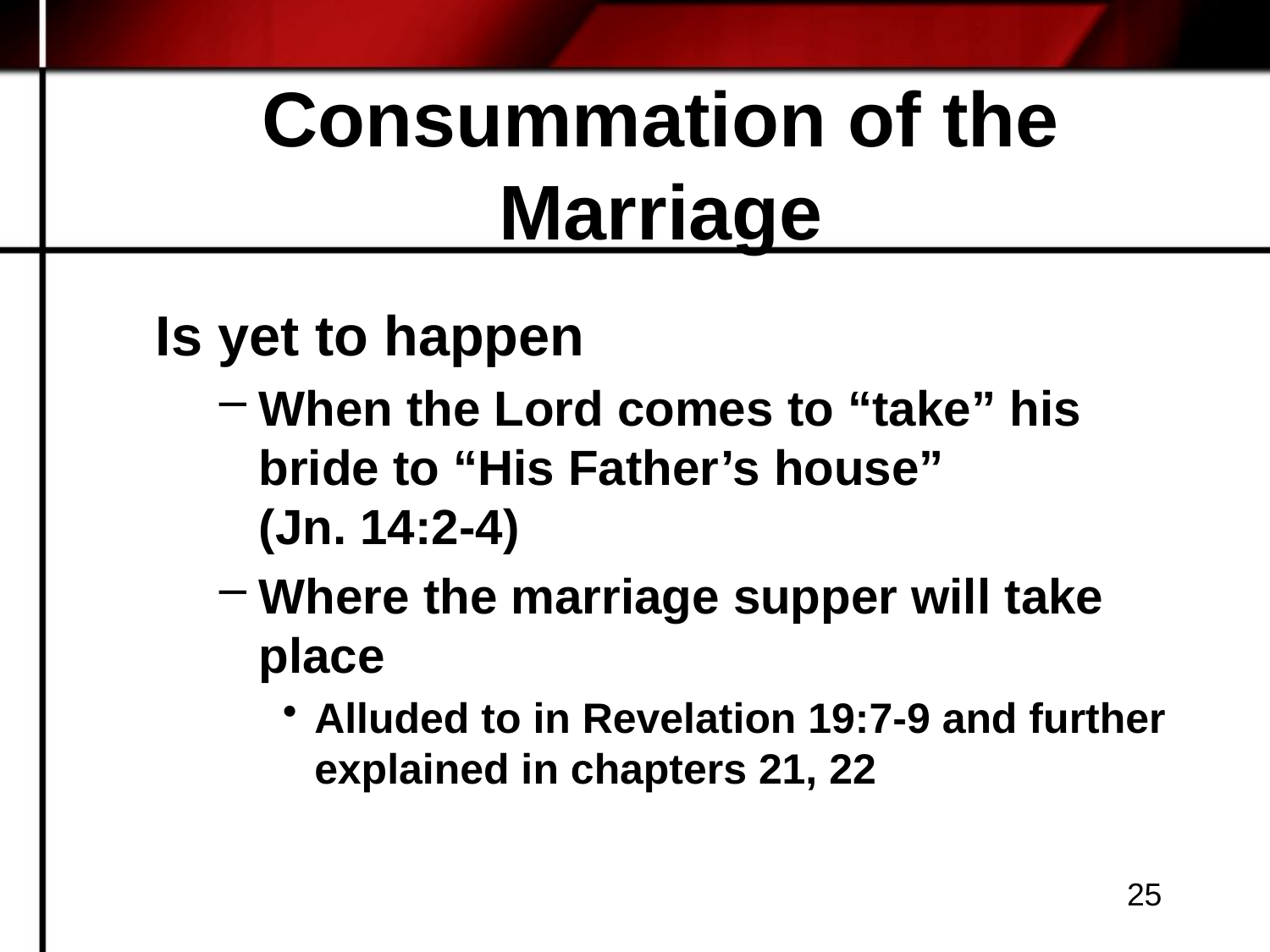

# Consummation of the Marriage
Is yet to happen
When the Lord comes to “take” his bride to “His Father’s house”
(Jn. 14:2-4)
Where the marriage supper will take place
Alluded to in Revelation 19:7-9 and further explained in chapters 21, 22
25